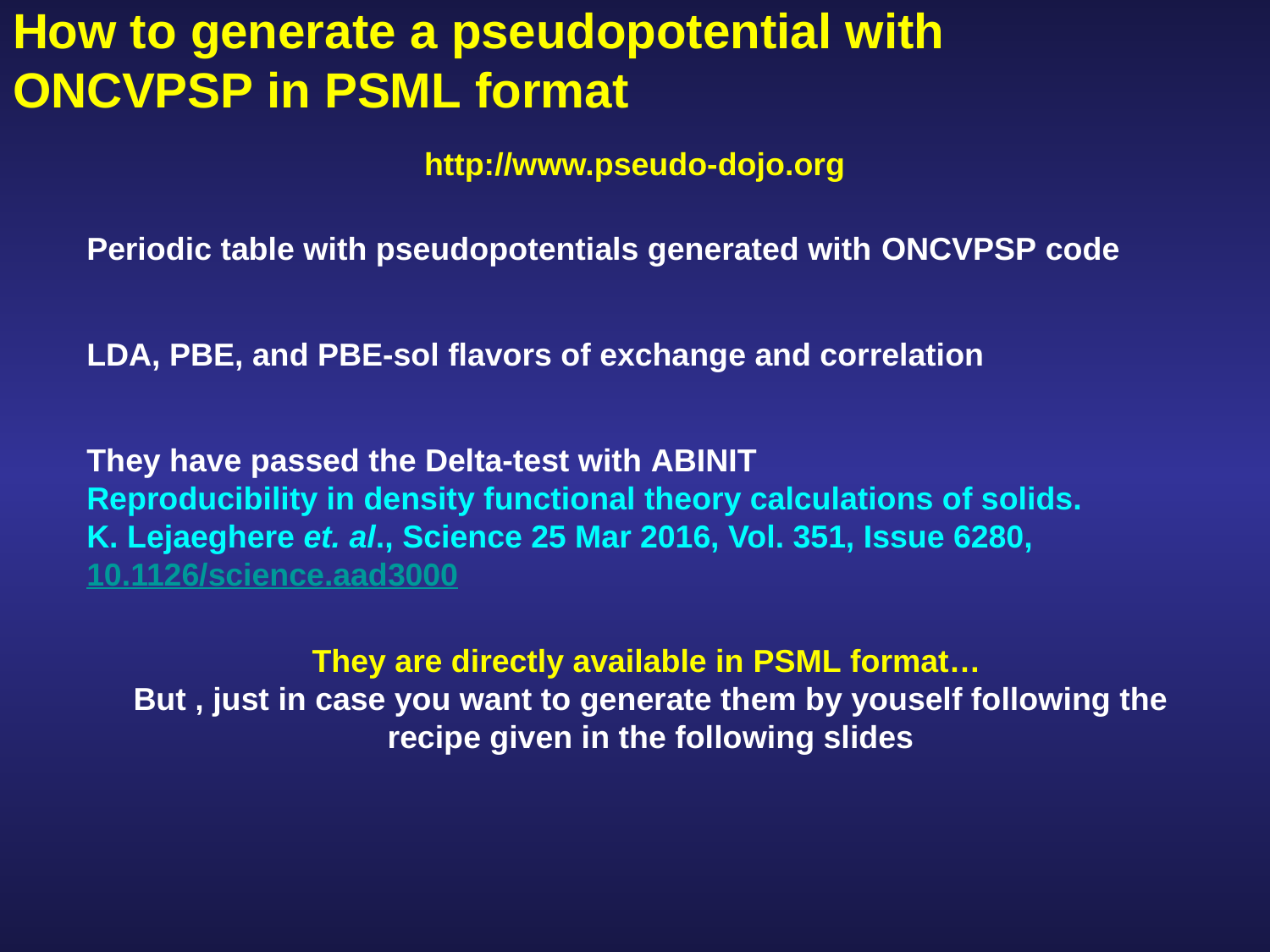

# How to generate a pseudopotential with oncvpsp in psml format
http://www.pseudo-dojo.org
Periodic table with pseudopotentials generated with oncvpsp code
LDA, PBE, and PBE-sol flavors of exchange and correlation
They have passed the Delta-test with abinit
Reproducibility in density functional theory calculations of solids.
K. Lejaeghere et. al., Science 25 Mar 2016, Vol. 351, Issue 6280,
10.1126/science.aad3000
They are directly available in psml format…
But , just in case you want to generate them by youself following the recipe given in the following slides